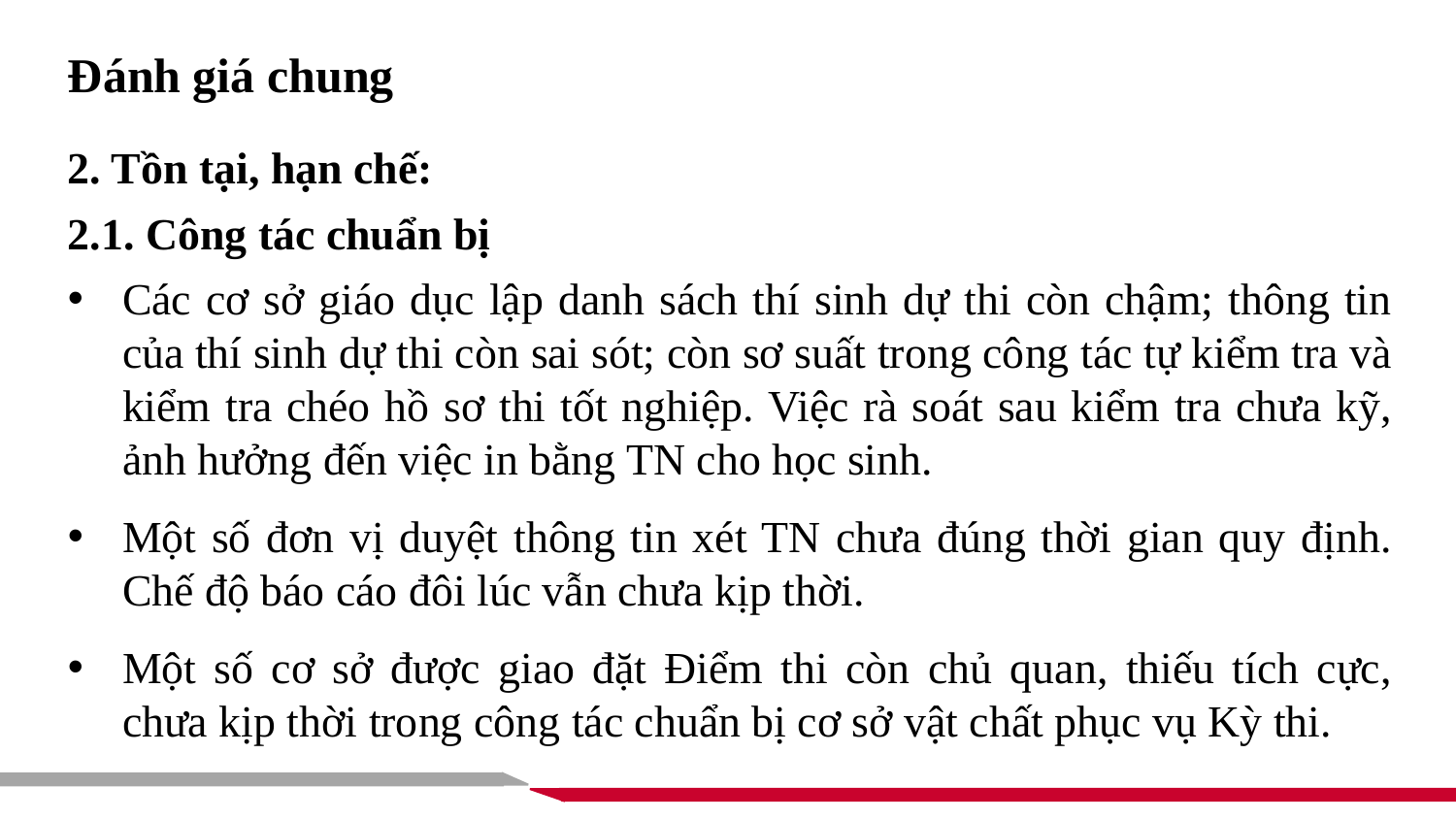

Đánh giá chung
2. Tồn tại, hạn chế:
2.1. Công tác chuẩn bị
Các cơ sở giáo dục lập danh sách thí sinh dự thi còn chậm; thông tin của thí sinh dự thi còn sai sót; còn sơ suất trong công tác tự kiểm tra và kiểm tra chéo hồ sơ thi tốt nghiệp. Việc rà soát sau kiểm tra chưa kỹ, ảnh hưởng đến việc in bằng TN cho học sinh.
Một số đơn vị duyệt thông tin xét TN chưa đúng thời gian quy định. Chế độ báo cáo đôi lúc vẫn chưa kịp thời.
Một số cơ sở được giao đặt Điểm thi còn chủ quan, thiếu tích cực, chưa kịp thời trong công tác chuẩn bị cơ sở vật chất phục vụ Kỳ thi.